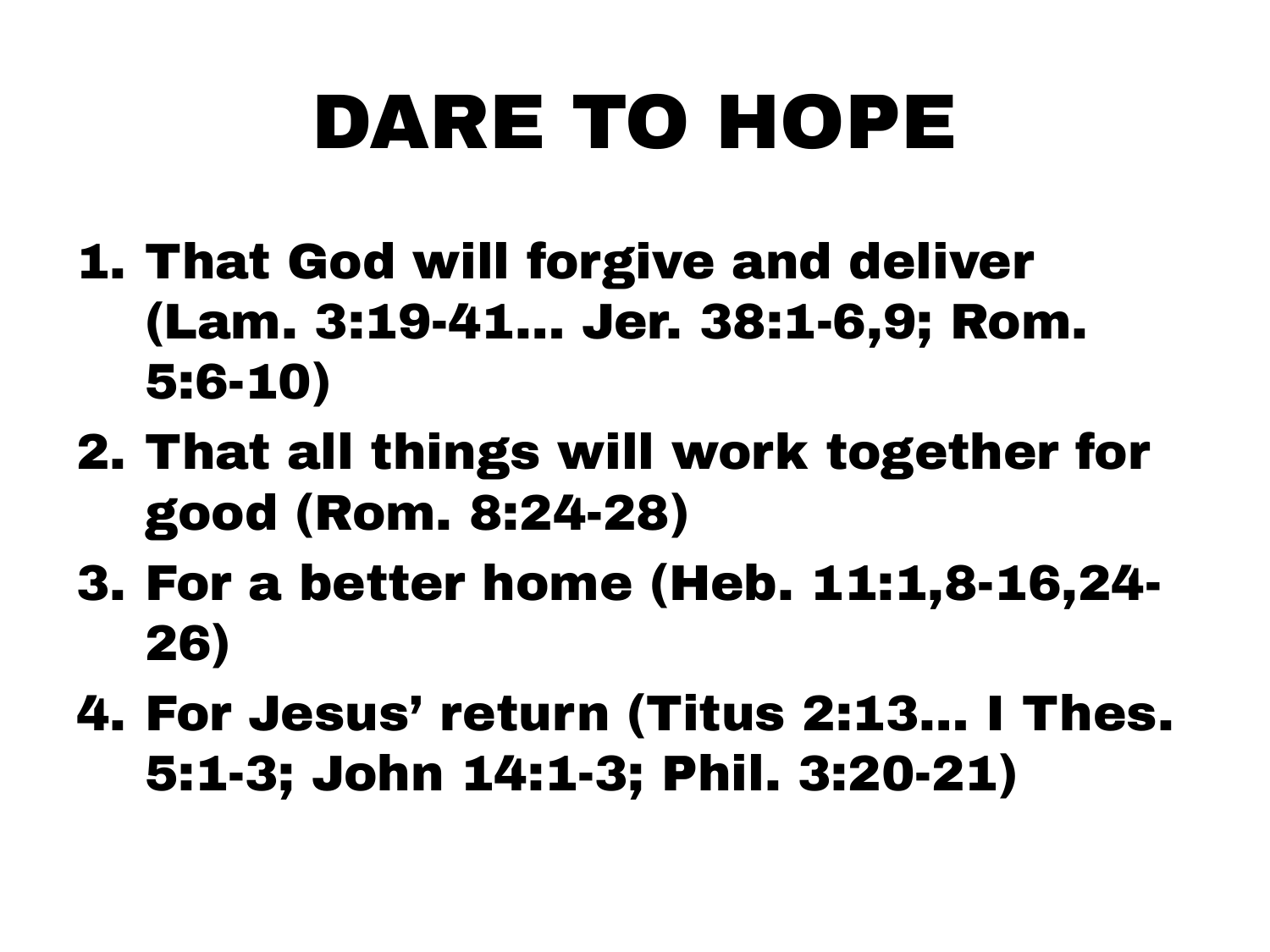

# DARE TO HOPE
That God will forgive and deliver (Lam. 3:19-41… Jer. 38:1-6,9; Rom. 5:6-10)
That all things will work together for good (Rom. 8:24-28)
For a better home (Heb. 11:1,8-16,24-26)
For Jesus’ return (Titus 2:13… I Thes. 5:1-3; John 14:1-3; Phil. 3:20-21)